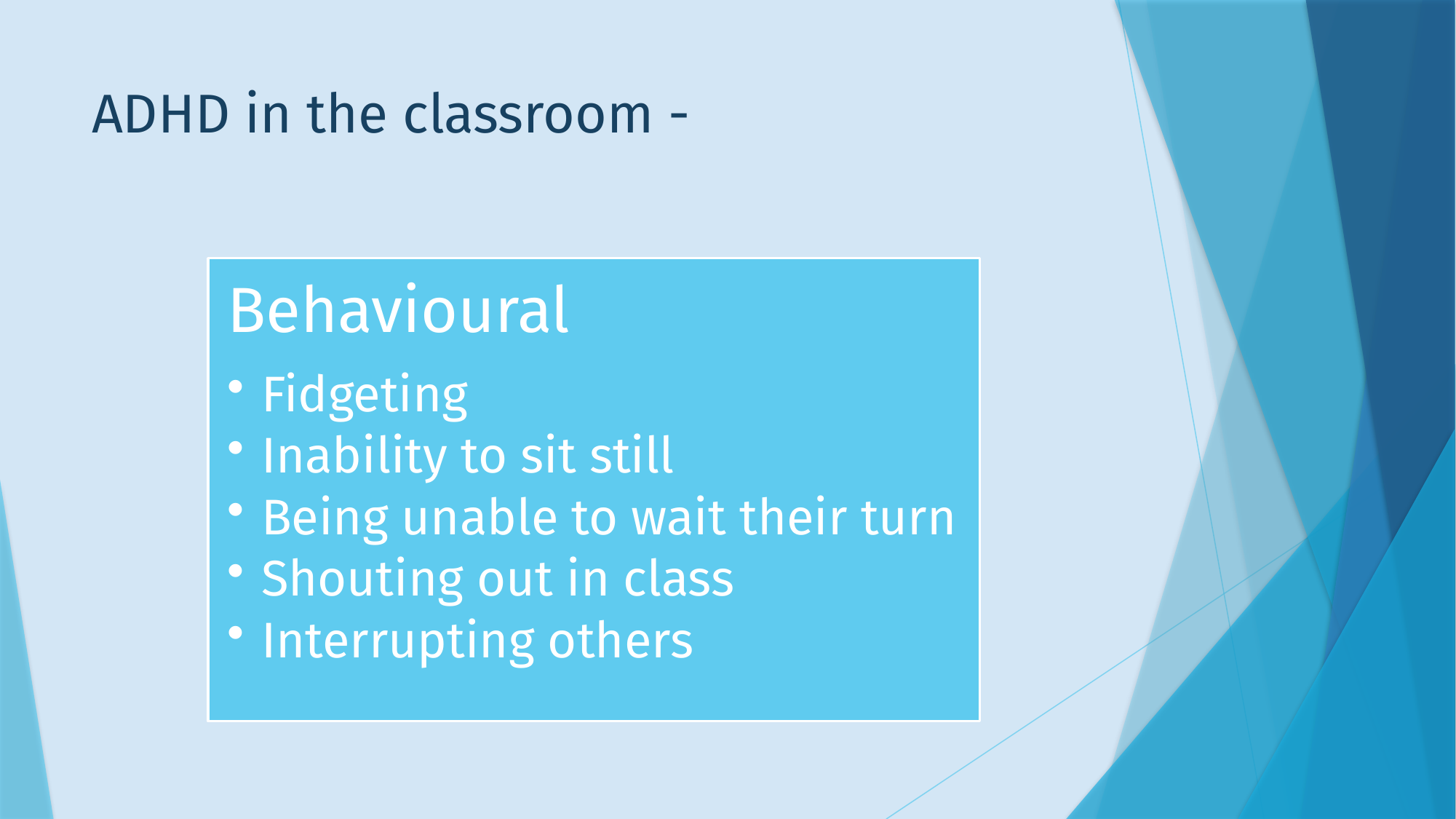

# ADHD in the classroom -
Behavioural
Fidgeting
Inability to sit still
Being unable to wait their turn
Shouting out in class
Interrupting others